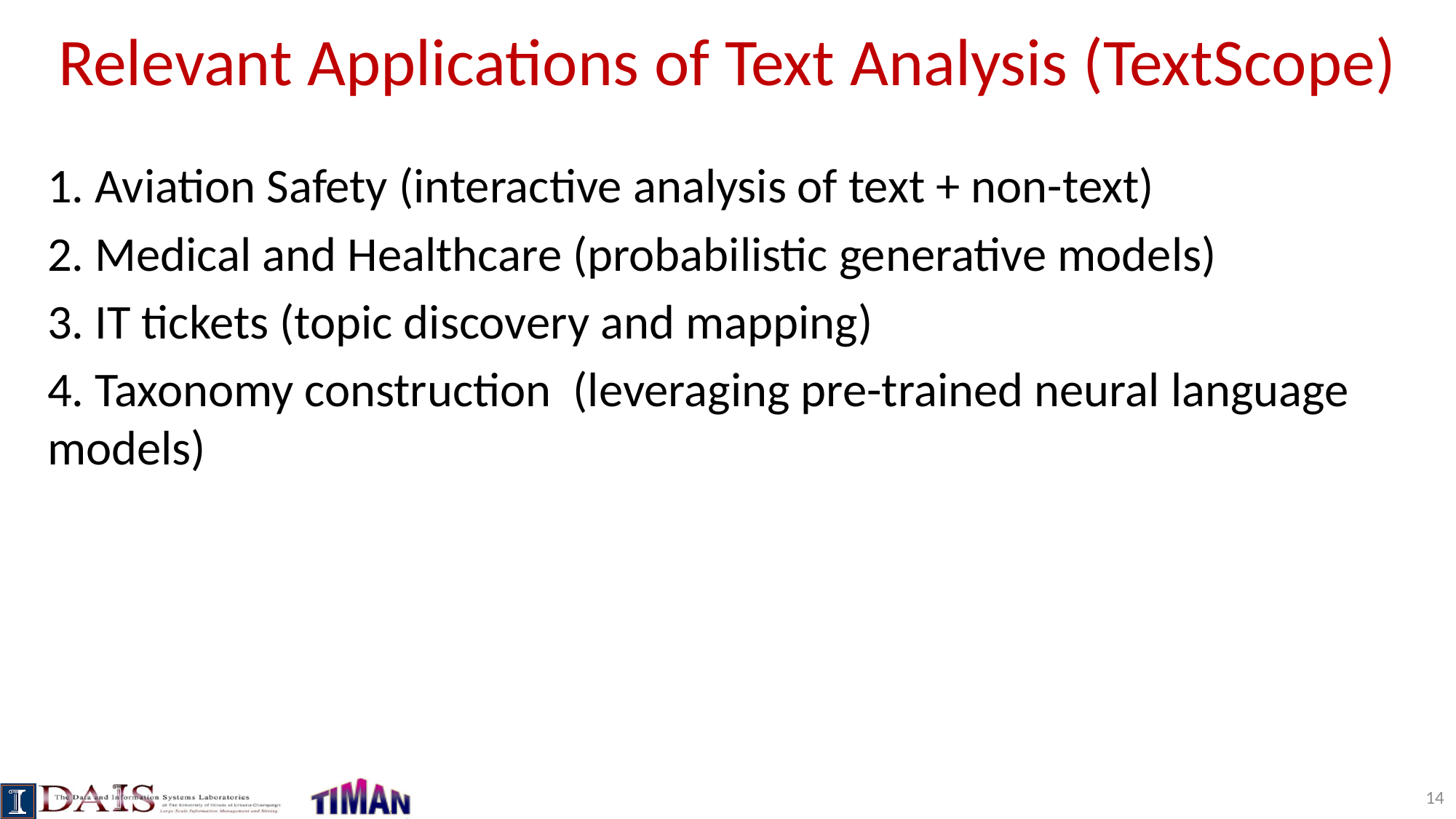

# Relevant Applications of Text Analysis (TextScope)
1. Aviation Safety (interactive analysis of text + non-text)
2. Medical and Healthcare (probabilistic generative models)
3. IT tickets (topic discovery and mapping)
4. Taxonomy construction  (leveraging pre-trained neural language models)
14